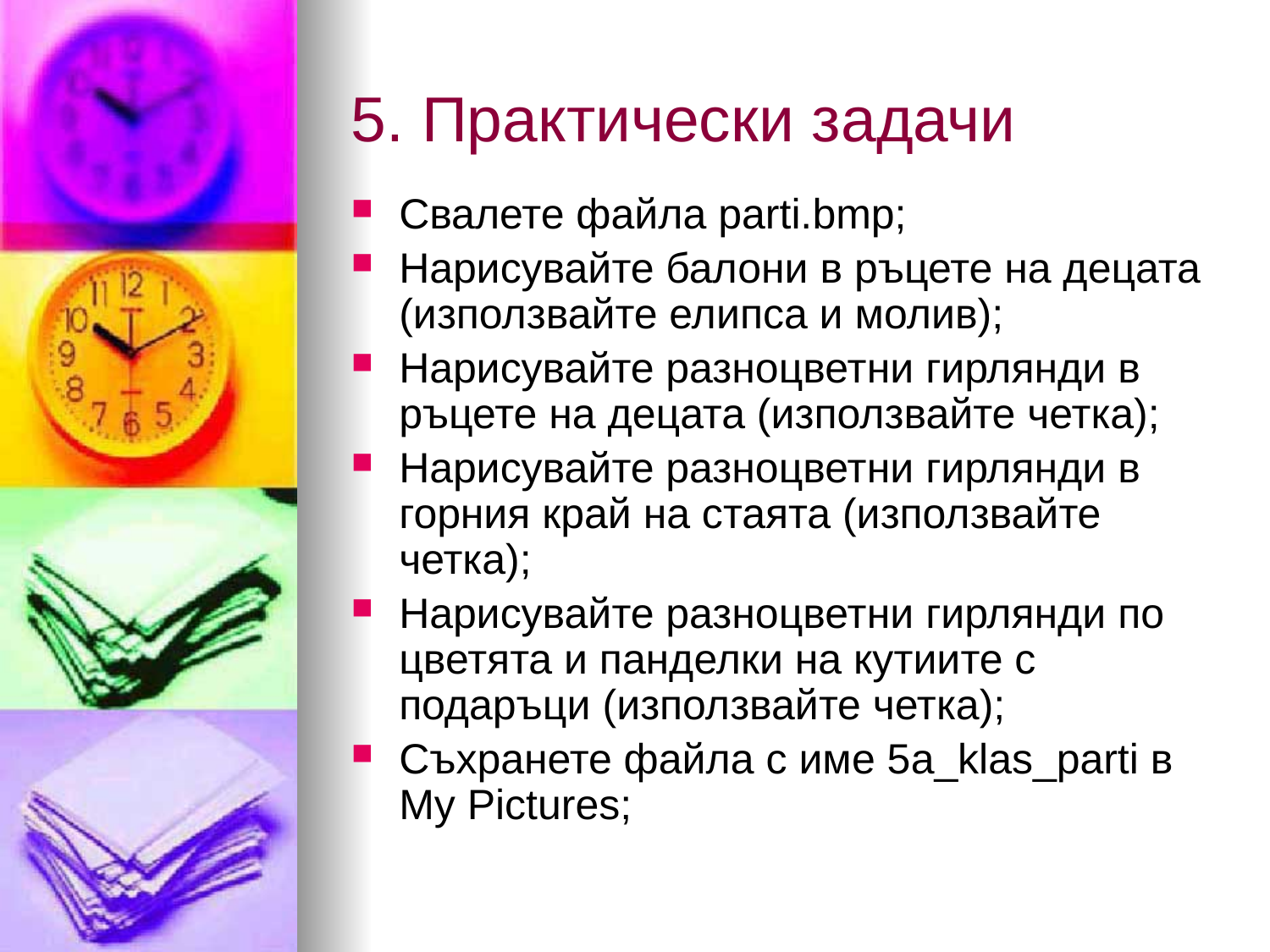

# 5. Практически задачи
Свалете файла parti.bmp;
Нарисувайте балони в ръцете на децата (използвайте елипса и молив);
Нарисувайте разноцветни гирлянди в ръцете на децата (използвайте четка);
Нарисувайте разноцветни гирлянди в горния край на стаята (използвайте четка);
Нарисувайте разноцветни гирлянди по цветята и панделки на кутиите с подаръци (използвайте четка);
Съхранете файла с име 5a_klas_parti в My Pictures;